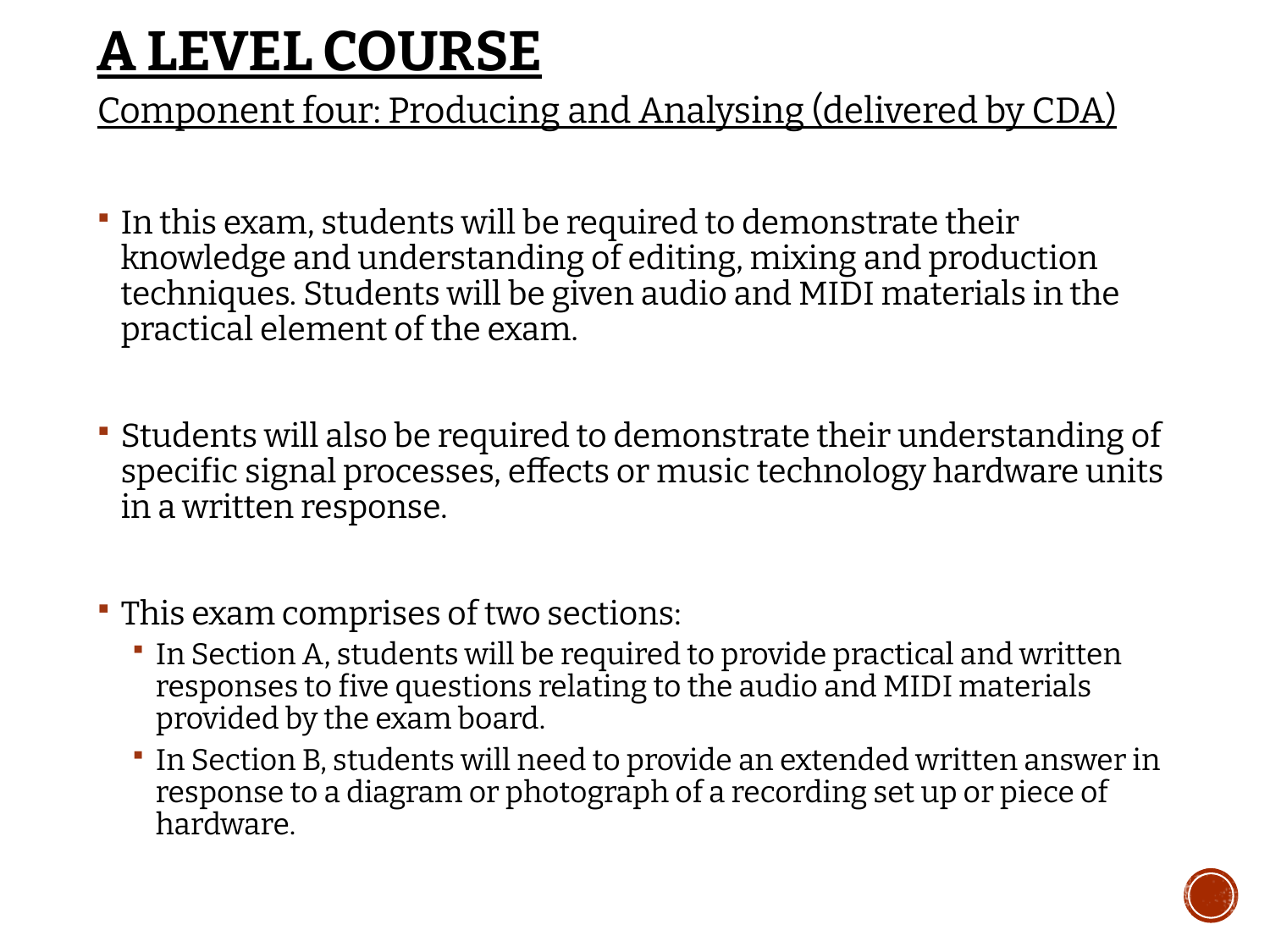

# A Level Course
Component four: Producing and Analysing (delivered by CDA)

In this exam, students will be required to demonstrate their knowledge and understanding of editing, mixing and production techniques. Students will be given audio and MIDI materials in the practical element of the exam.

Students will also be required to demonstrate their understanding of specific signal processes, effects or music technology hardware units in a written response.

This exam comprises of two sections:
In Section A, students will be required to provide practical and written responses to five questions relating to the audio and MIDI materials provided by the exam board.
In Section B, students will need to provide an extended written answer in response to a diagram or photograph of a recording set up or piece of hardware.